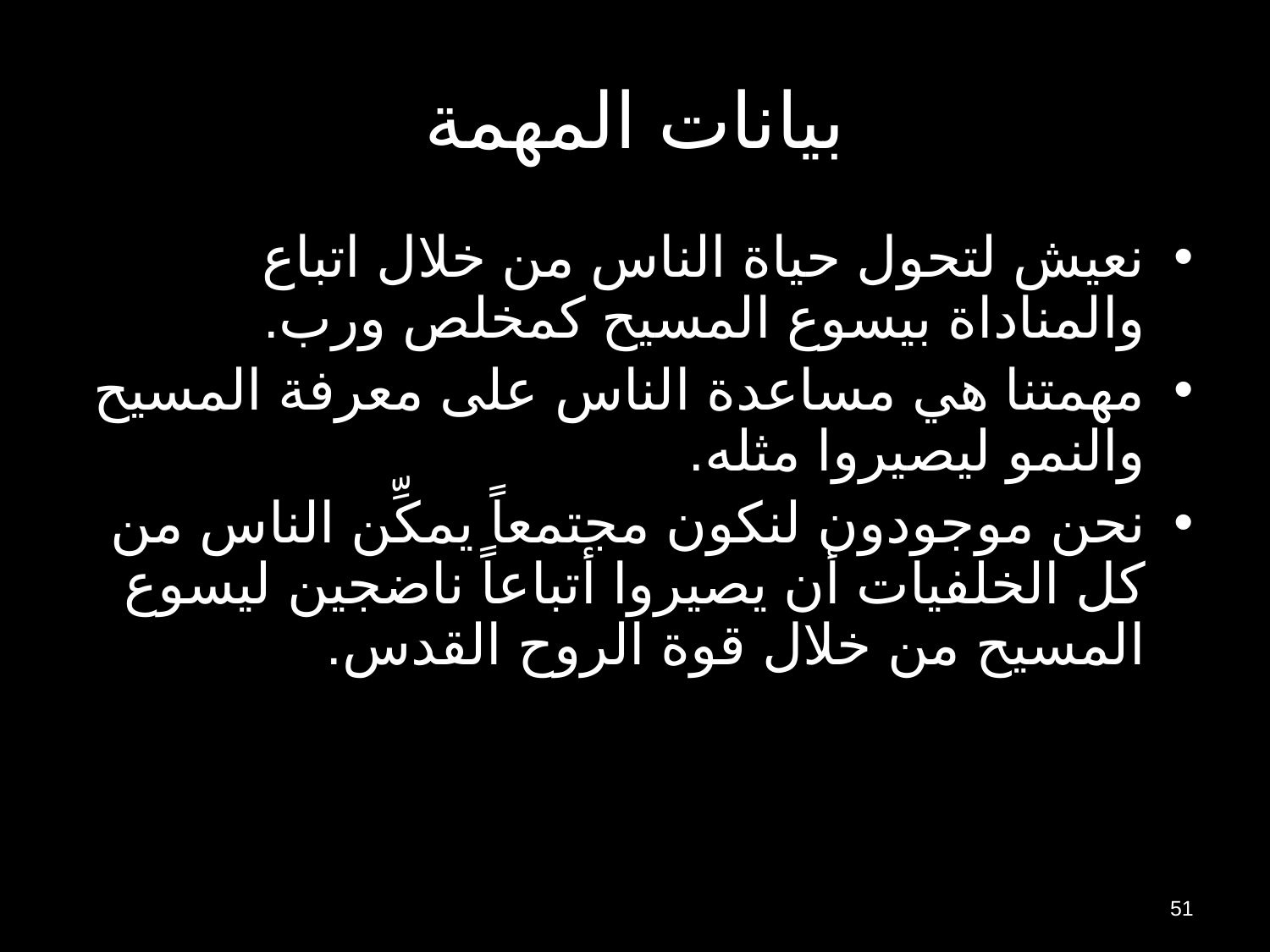

# بيانات المهمة
نعيش لتحول حياة الناس من خلال اتباع والمناداة بيسوع المسيح كمخلص ورب.
مهمتنا هي مساعدة الناس على معرفة المسيح والنمو ليصيروا مثله.
نحن موجودون لنكون مجتمعاً يمكِّن الناس من كل الخلفيات أن يصيروا أتباعاً ناضجين ليسوع المسيح من خلال قوة الروح القدس.
51